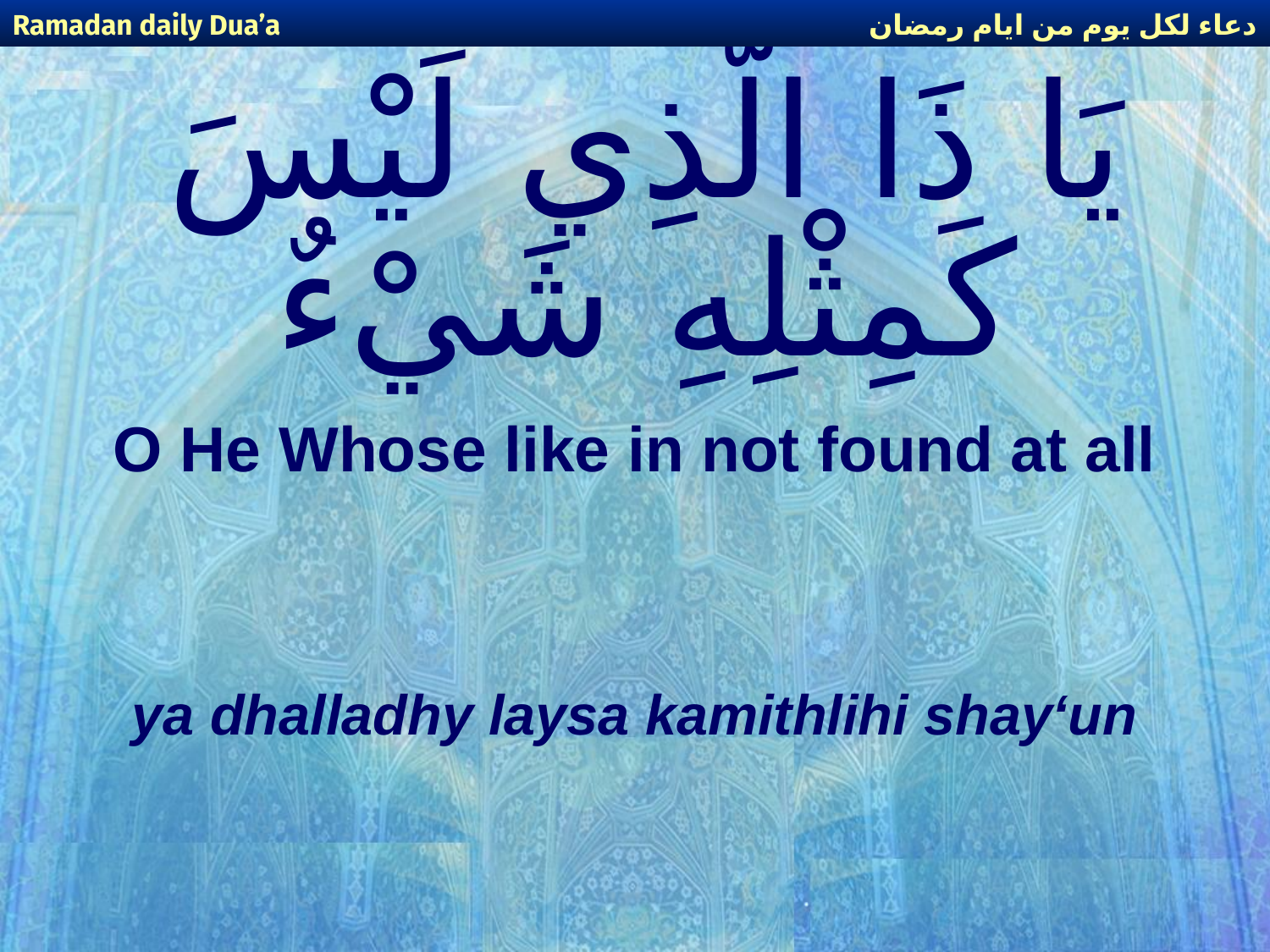

دعاء لكل يوم من ايام رمضان
Ramadan daily Dua’a
# يَا ذَا الّذِي لَيْسَ كَمِثْلِهِ شَيْءٌ
O He Whose like in not found at all
ya dhalladhy laysa kamithlihi shay‘un